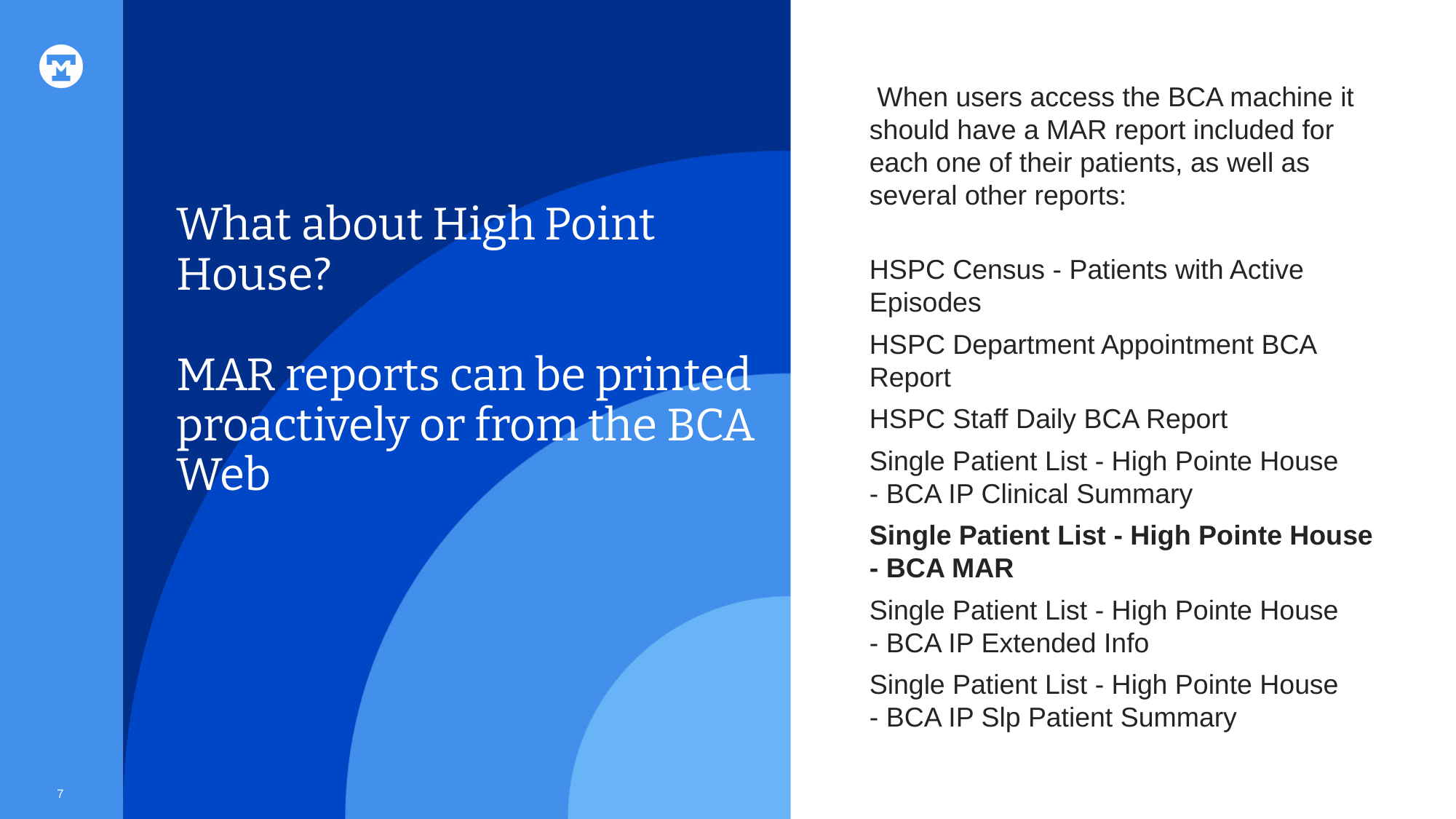

When users access the BCA machine it should have a MAR report included for each one of their patients, as well as several other reports:
HSPC Census - Patients with Active Episodes
HSPC Department Appointment BCA Report
HSPC Staff Daily BCA Report
Single Patient List - High Pointe House - BCA IP Clinical Summary
Single Patient List - High Pointe House - BCA MAR
Single Patient List - High Pointe House - BCA IP Extended Info
Single Patient List - High Pointe House - BCA IP Slp Patient Summary

# What about High Point House? MAR reports can be printed proactively or from the BCA Web
7